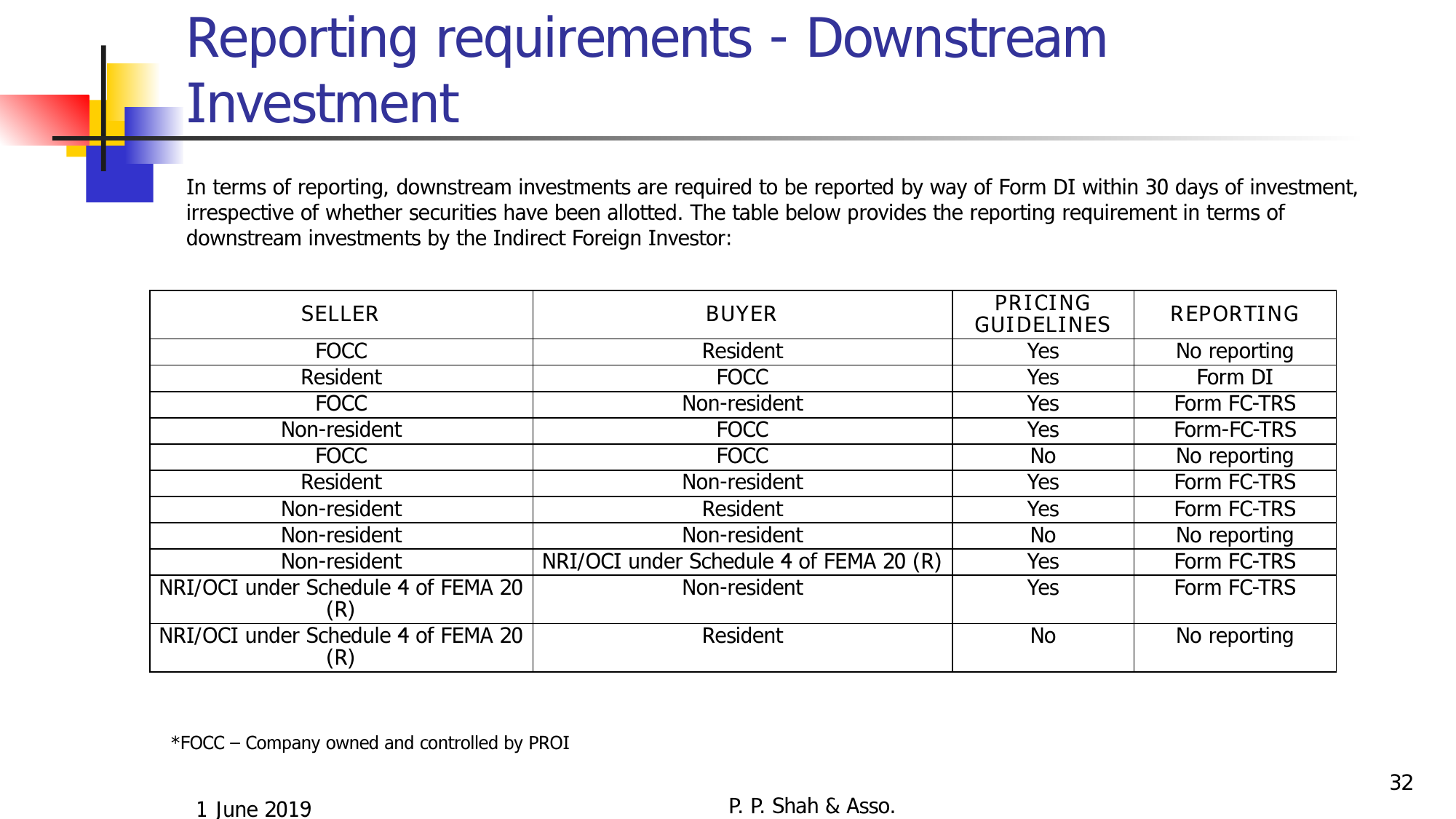

# Reporting requirements - Downstream Investment

In terms of reporting, downstream investments are required to be reported by way of Form DI within 30 days of investment, irrespective of whether securities have been allotted. The table below provides the reporting requirement in terms of downstream investments by the Indirect Foreign Investor:

| Seller | buyer | pricing guidelines | reporting |
| --- | --- | --- | --- |
| FOCC | Resident | Yes | No reporting |
| Resident | FOCC | Yes | Form DI |
| FOCC | Non-resident | Yes | Form FC-TRS |
| Non-resident | FOCC | Yes | Form-FC-TRS |
| FOCC | FOCC | No | No reporting |
| Resident | Non-resident | Yes | Form FC-TRS |
| Non-resident | Resident | Yes | Form FC-TRS |
| Non-resident | Non-resident | No | No reporting |
| Non-resident | NRI/OCI under Schedule 4 of FEMA 20 (R) | Yes | Form FC-TRS |
| NRI/OCI under Schedule 4 of FEMA 20 (R) | Non-resident | Yes | Form FC-TRS |
| NRI/OCI under Schedule 4 of FEMA 20 (R) | Resident | No | No reporting |
*FOCC – Company owned and controlled by PROI
32
P. P. Shah & Asso.
1 June 2019